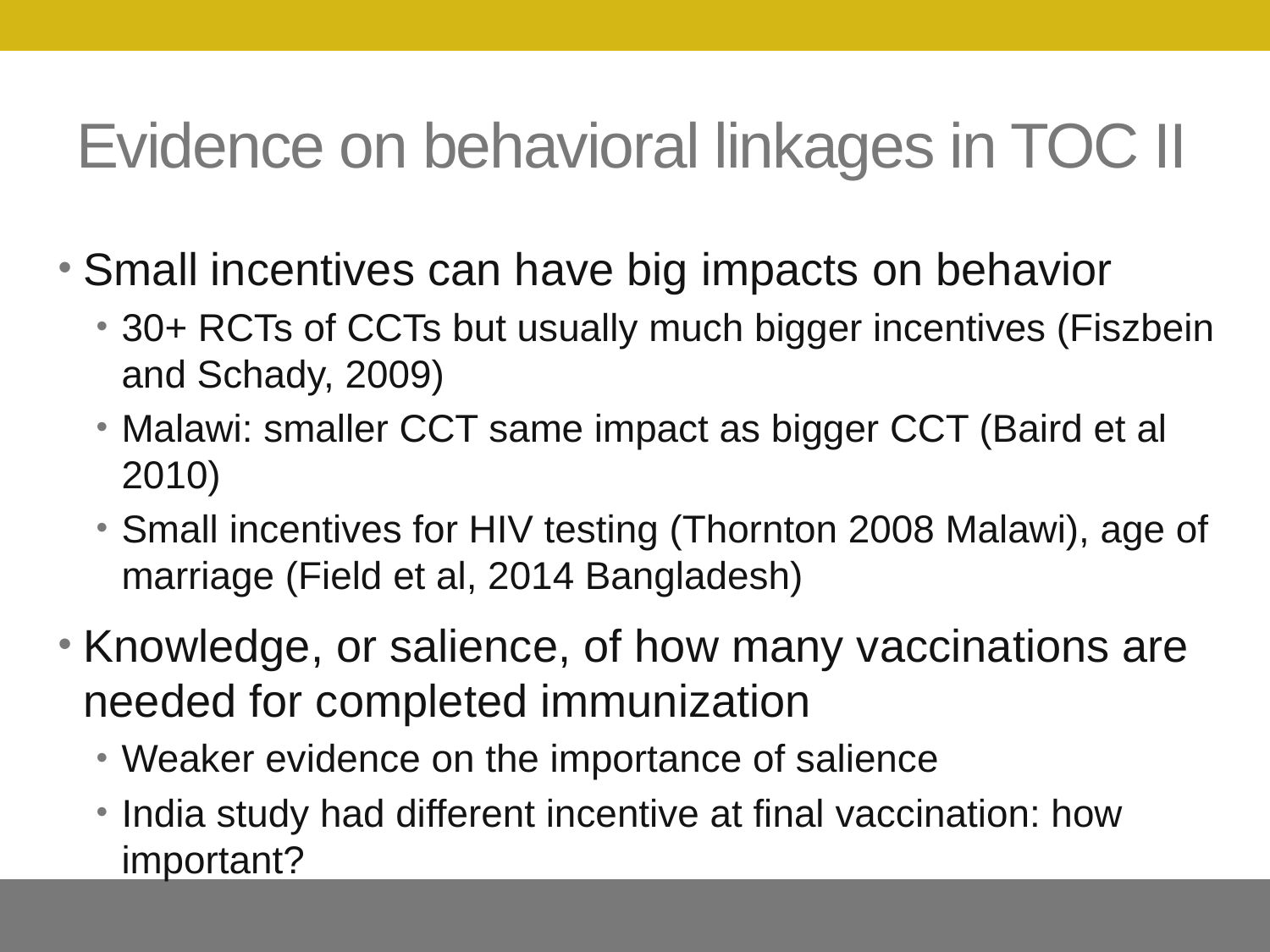

# Evidence on behavioral linkages in TOC II

Small incentives can have big impacts on behavior
30+ RCTs of CCTs but usually much bigger incentives (Fiszbein and Schady, 2009)
Malawi: smaller CCT same impact as bigger CCT (Baird et al 2010)
Small incentives for HIV testing (Thornton 2008 Malawi), age of marriage (Field et al, 2014 Bangladesh)

Knowledge, or salience, of how many vaccinations are needed for completed immunization
Weaker evidence on the importance of salience
India study had different incentive at final vaccination: how important?